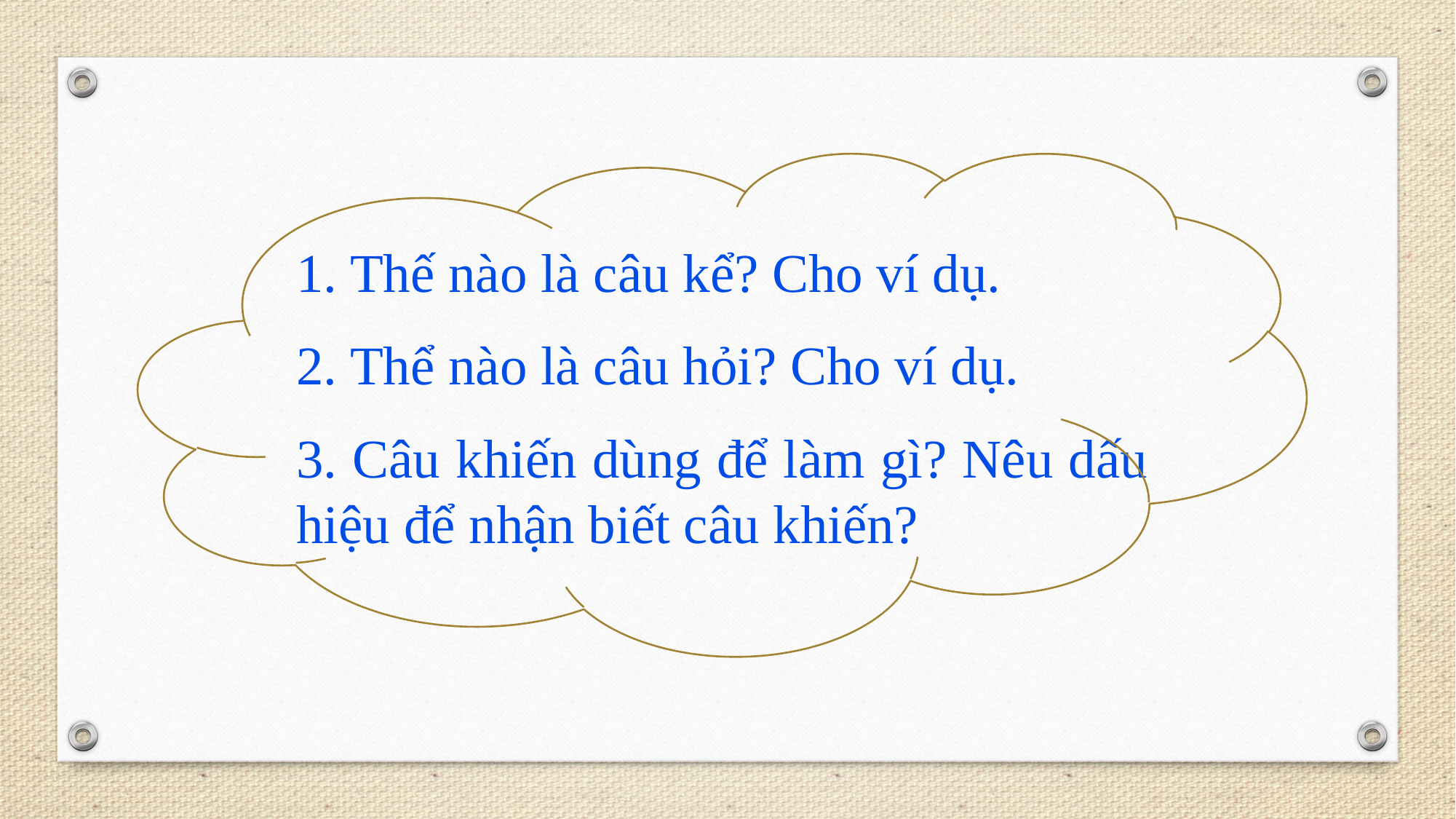

1. Thế nào là câu kể? Cho ví dụ.
2. Thể nào là câu hỏi? Cho ví dụ.
3. Câu khiến dùng để làm gì? Nêu dấu hiệu để nhận biết câu khiến?